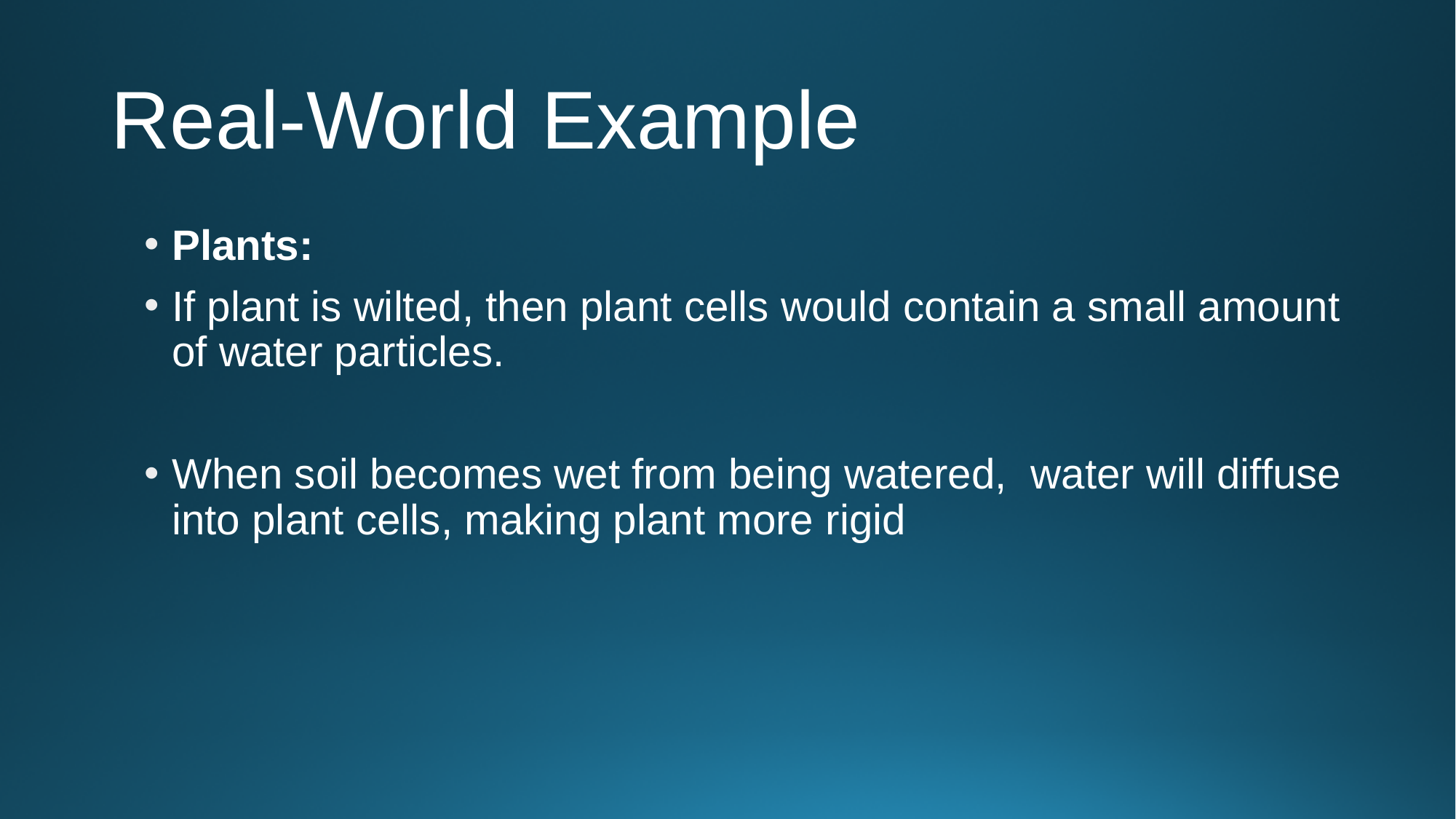

# Real-World Example
Plants:
If plant is wilted, then plant cells would contain a small amount of water particles.

When soil becomes wet from being watered,  water will diffuse into plant cells, making plant more rigid